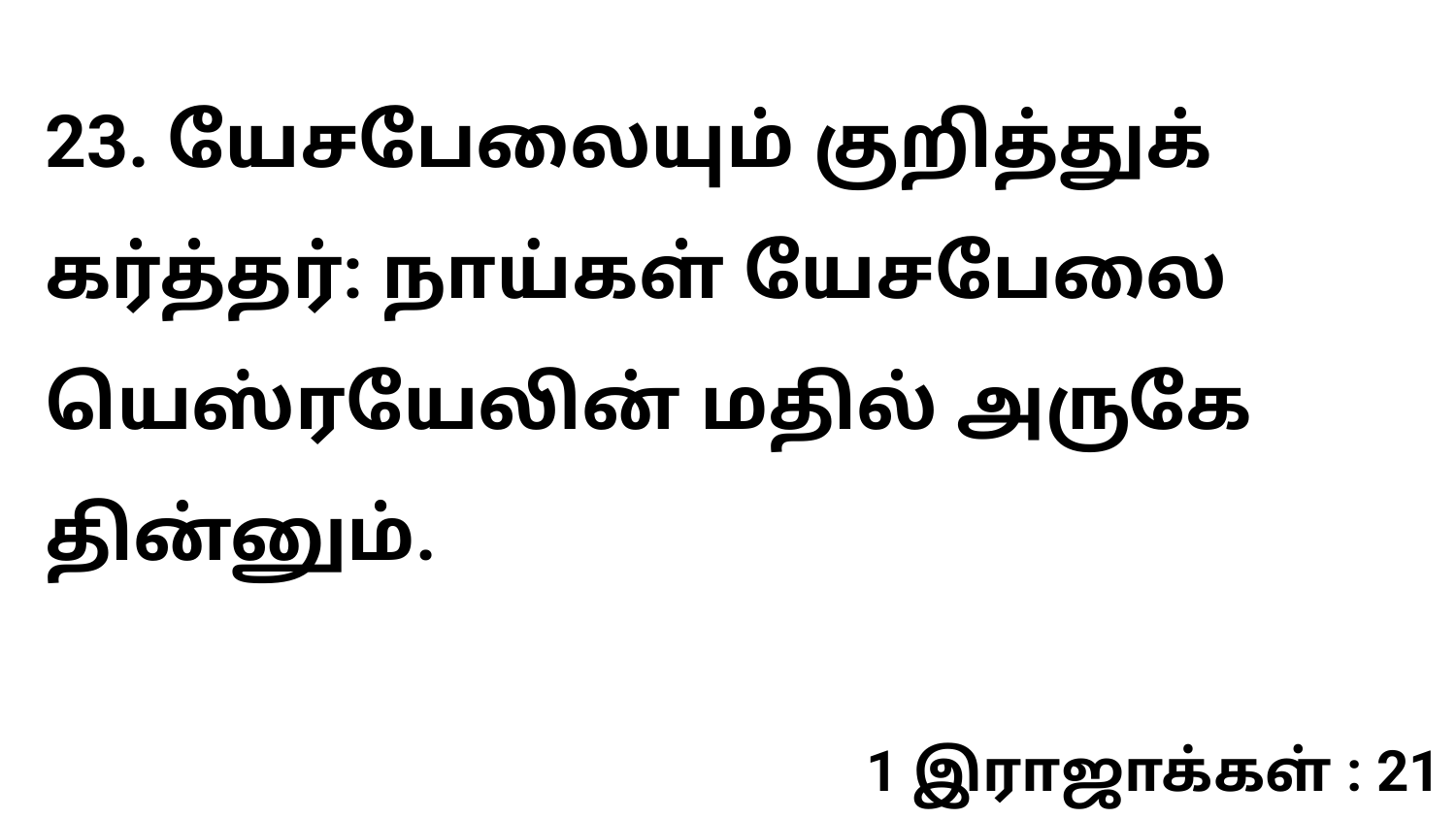

23. யேசபேலையும் குறித்துக் கர்த்தர்: நாய்கள் யேசபேலை யெஸ்ரயேலின் மதில் அருகே தின்னும்.
1 இராஜாக்கள் : 21